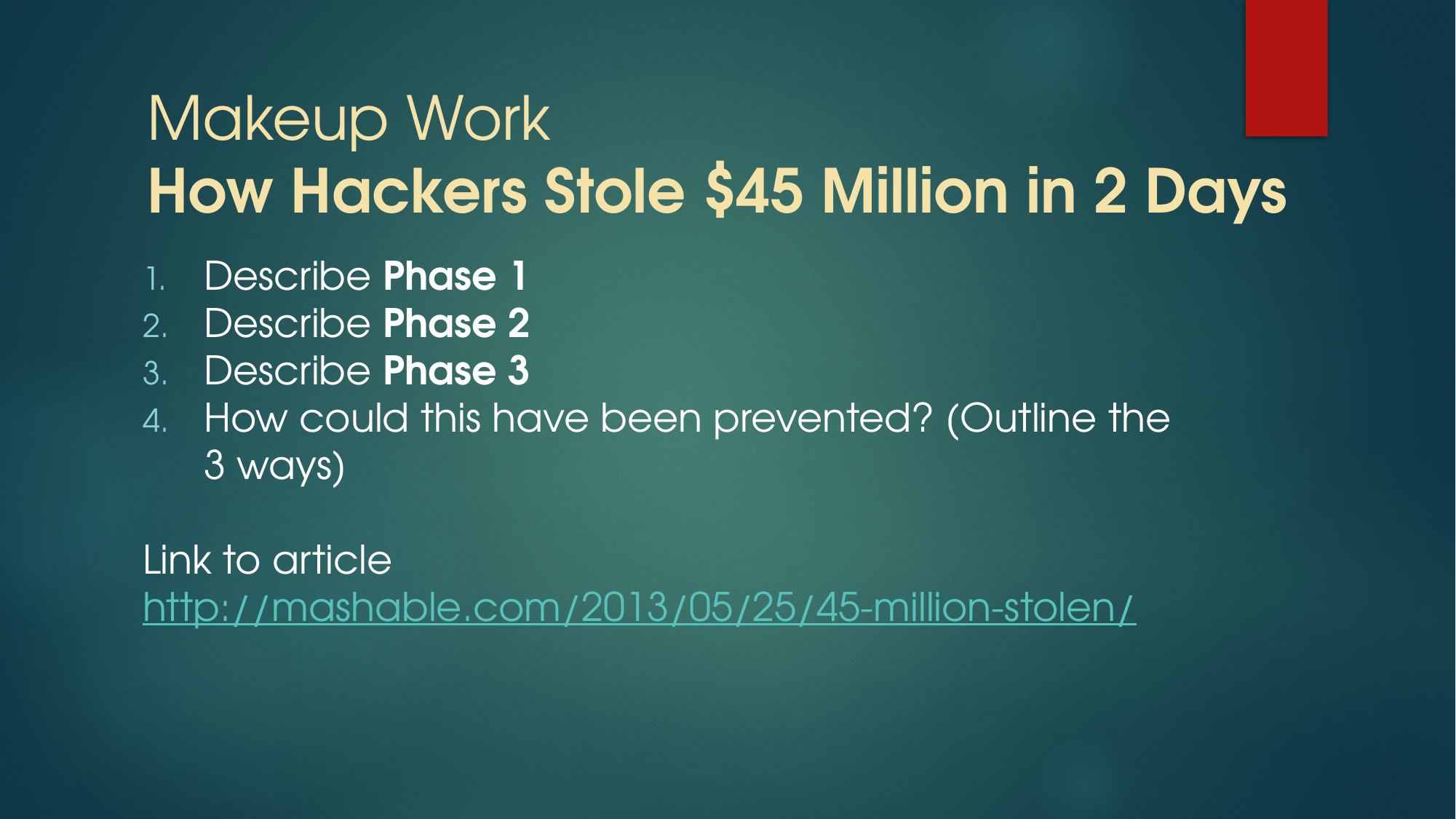

# Makeup Work How Hackers Stole $45 Million in 2 Days
Describe Phase 1
Describe Phase 2
Describe Phase 3
How could this have been prevented? (Outline the 3 ways)

Link to article
http://mashable.com/2013/05/25/45-million-stolen/